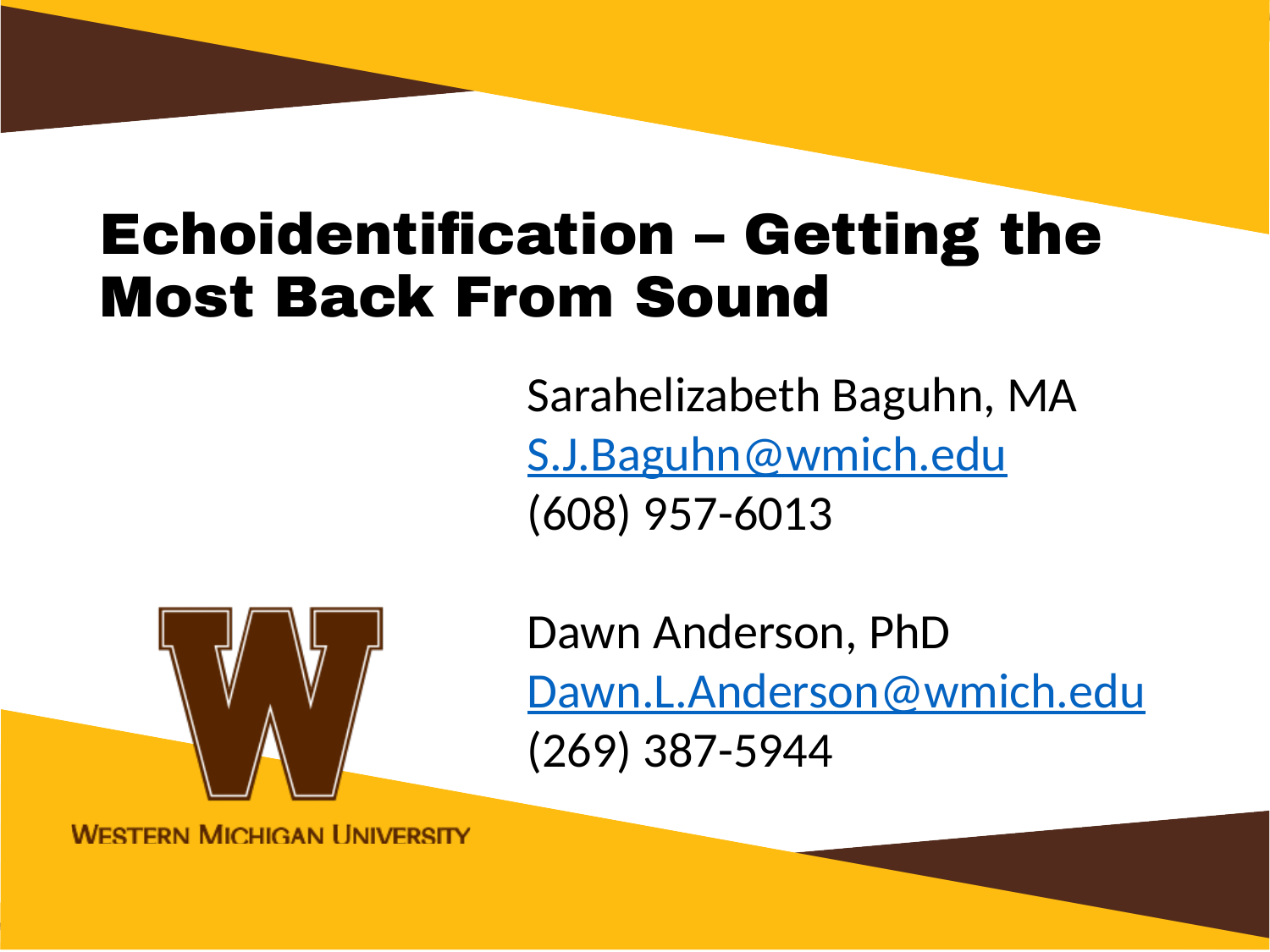

# Echoidentification – Getting the Most Back From Sound
Sarahelizabeth Baguhn, MA
S.J.Baguhn@wmich.edu
(608) 957-6013

Dawn Anderson, PhD
Dawn.L.Anderson@wmich.edu
(269) 387-5944